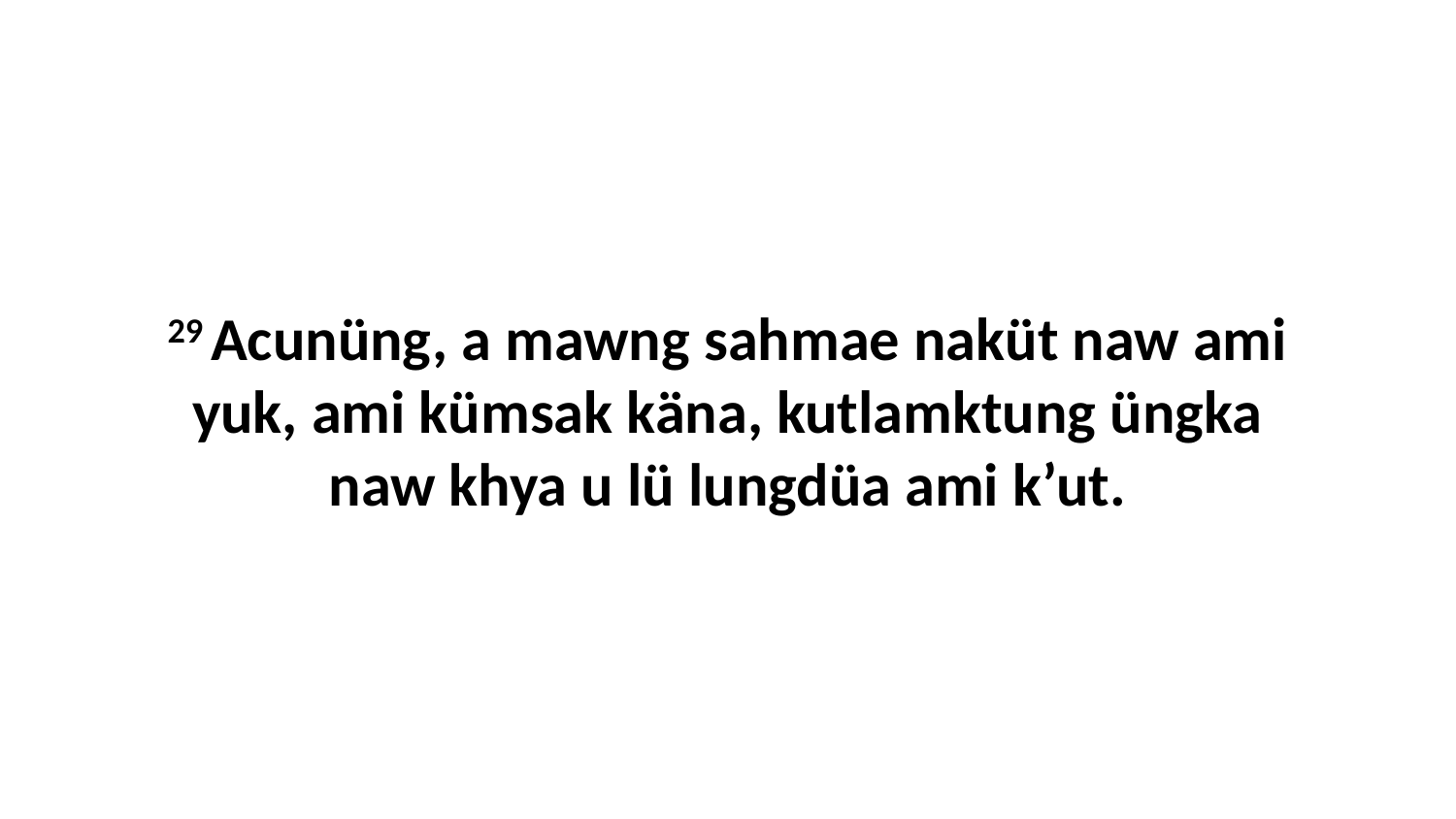

29 Acunüng, a mawng sahmae naküt naw ami yuk, ami kümsak käna, kutlamktung üngka naw khya u lü lungdüa ami k’ut.